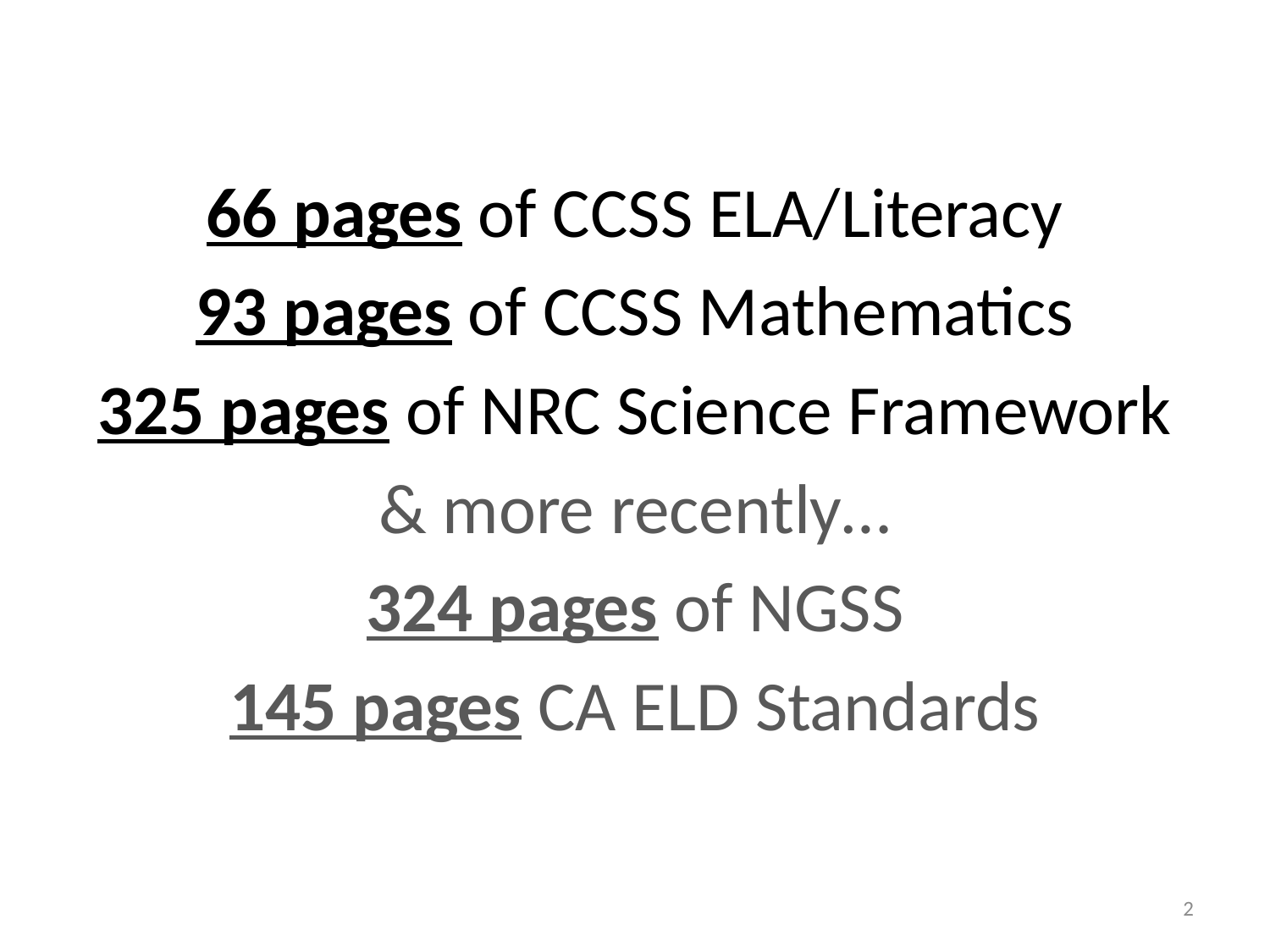

66 pages of CCSS ELA/Literacy
93 pages of CCSS Mathematics
325 pages of NRC Science Framework
& more recently…
324 pages of NGSS
145 pages CA ELD Standards

2